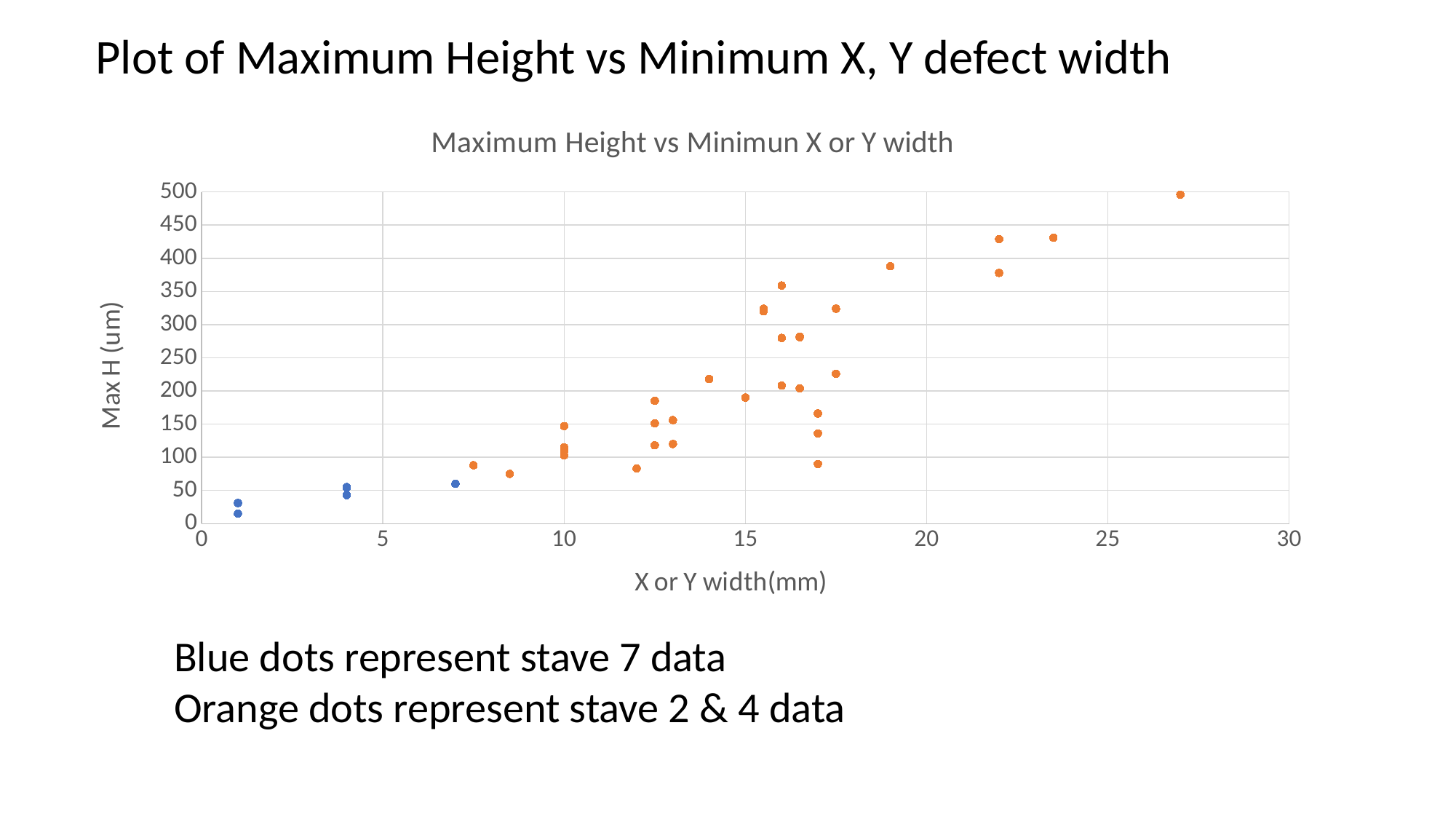

# Plot of Maximum Height vs Minimum X, Y defect width

### Chart: Maximum Height vs Minimun X or Y width

| Category |  |  |
|---|---|---|
Blue dots represent stave 7 data
Orange dots represent stave 2 & 4 data